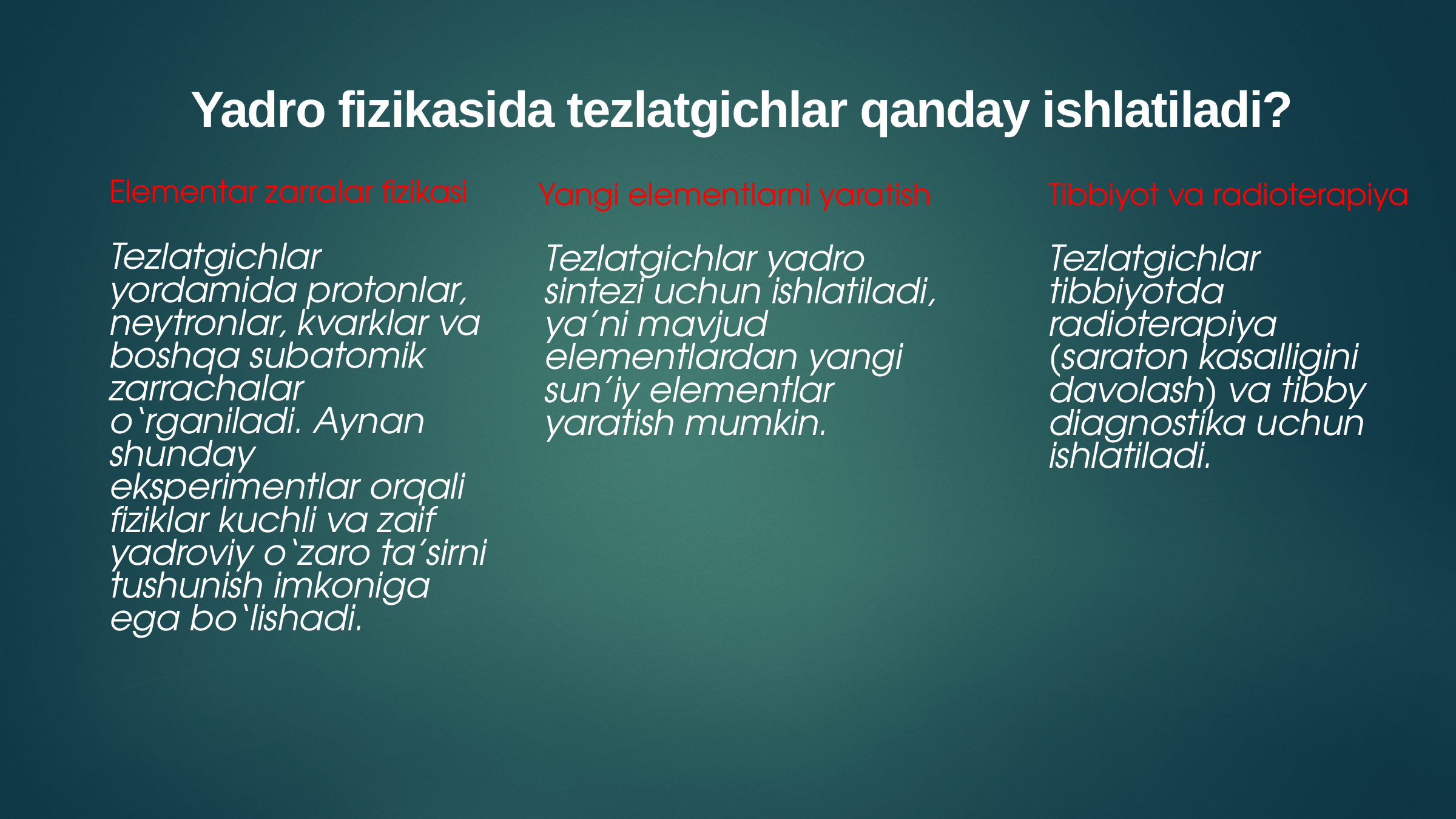

Yadro fizikasida tezlatgichlar qanday ishlatiladi?
Elementar zarralar fizikasi
Tibbiyot va radioterapiya
Yangi elementlarni yaratish
Tezlatgichlar yordamida protonlar, neytronlar, kvarklar va boshqa subatomik zarrachalar o‘rganiladi. Aynan shunday eksperimentlar orqali fiziklar kuchli va zaif yadroviy o‘zaro ta’sirni tushunish imkoniga ega bo‘lishadi.
Tezlatgichlar tibbiyotda radioterapiya (saraton kasalligini davolash) va tibby diagnostika uchun ishlatiladi.
Tezlatgichlar yadro sintezi uchun ishlatiladi, ya’ni mavjud elementlardan yangi sun’iy elementlar yaratish mumkin.